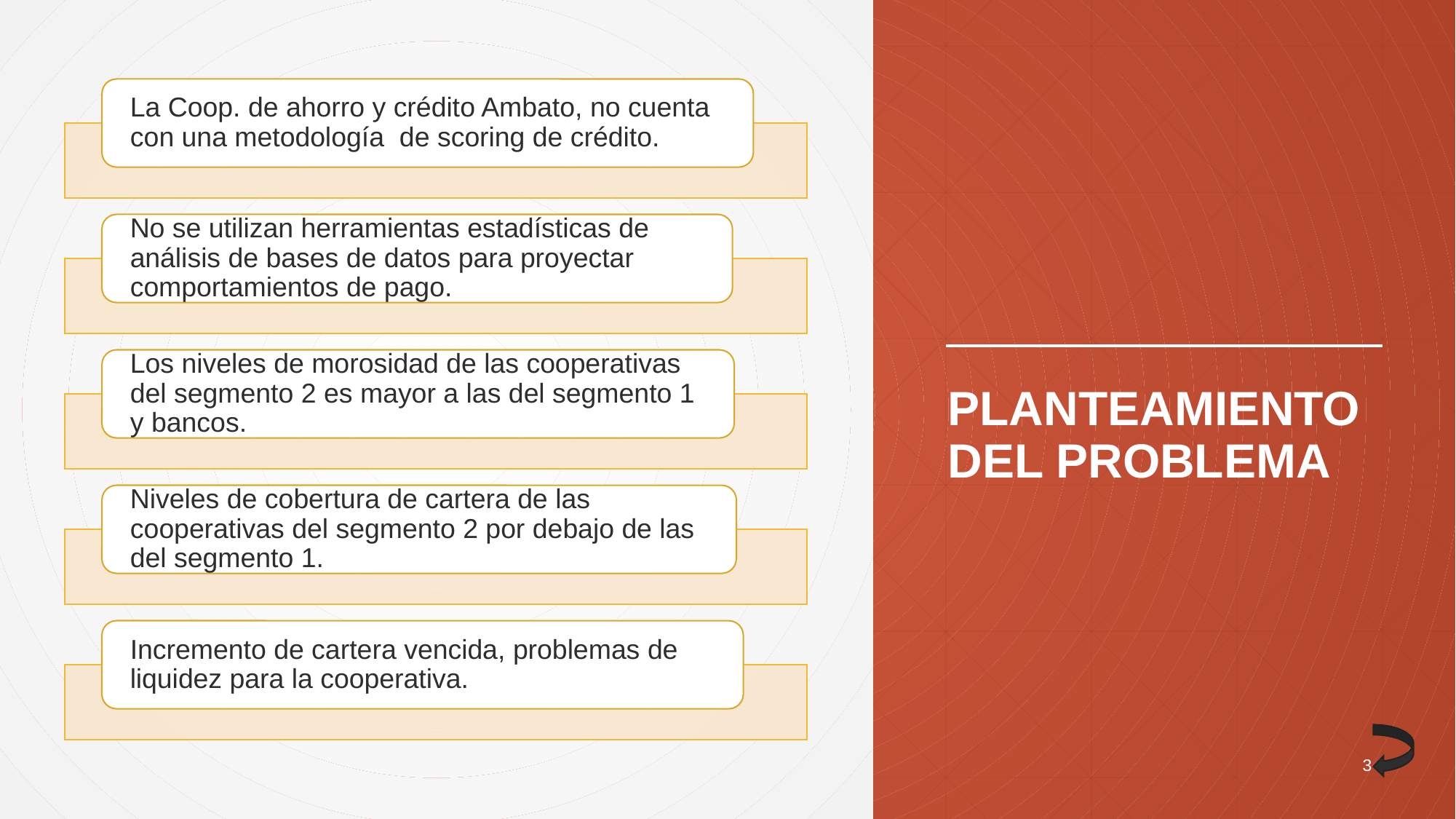

La Coop. de ahorro y crédito Ambato, no cuenta con una metodología  de scoring de crédito.
No se utilizan herramientas estadísticas de análisis de bases de datos para proyectar comportamientos de pago.
Los niveles de morosidad de las cooperativas del segmento 2 es mayor a las del segmento 1 y bancos.
Niveles de cobertura de cartera de las cooperativas del segmento 2 por debajo de las del segmento 1.
Incremento de cartera vencida, problemas de liquidez para la cooperativa.
# PLANTEAMIENTO DEL PROBLEMA

3